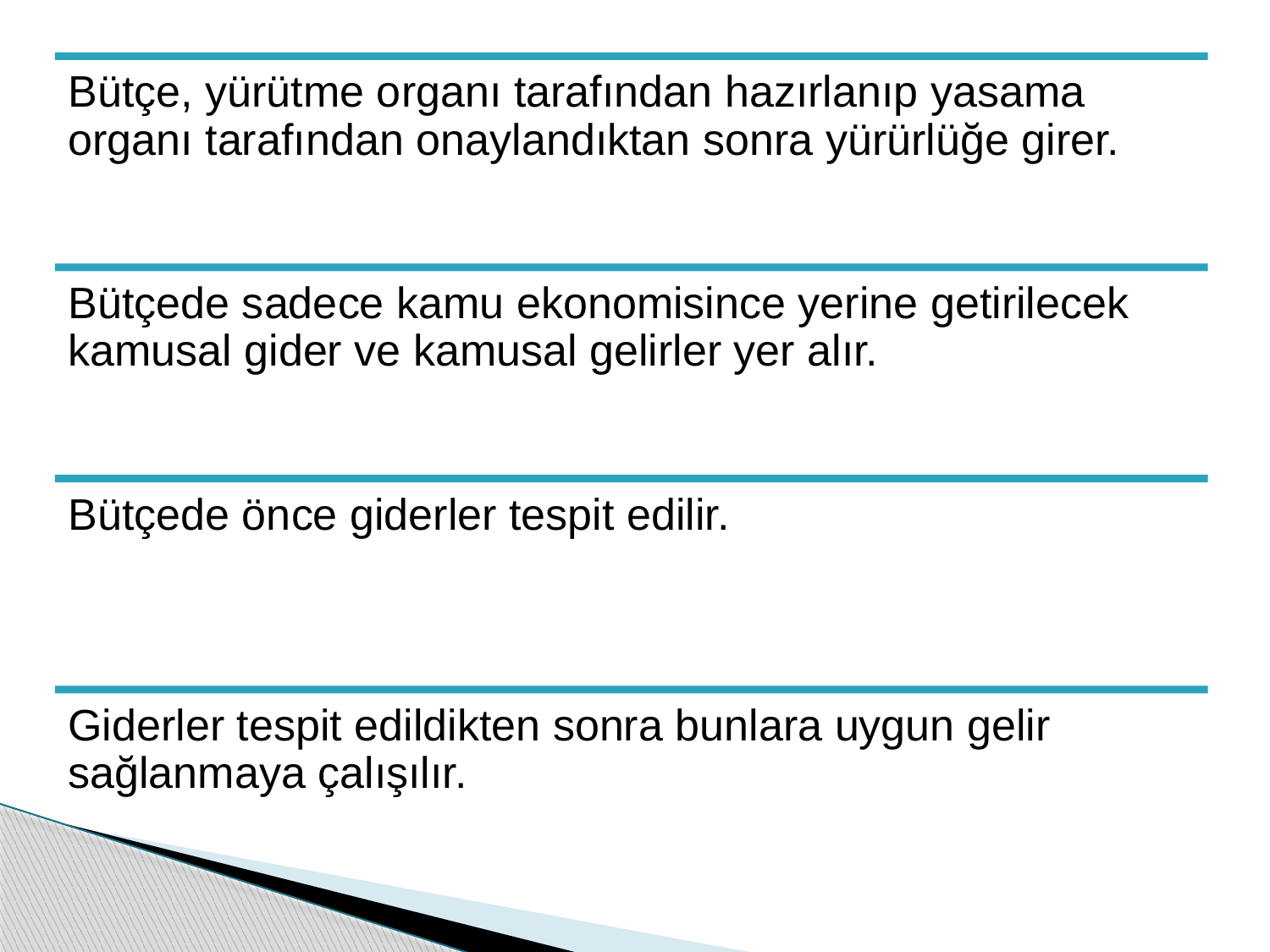

Bütçe, yürütme organı tarafından hazırlanıp yasama organı tarafından onaylandıktan sonra yürürlüğe girer.
Bütçede sadece kamu ekonomisince yerine getirilecek kamusal gider ve kamusal gelirler yer alır.
Bütçede önce giderler tespit edilir.
Giderler tespit edildikten sonra bunlara uygun gelir sağlanmaya çalışılır.